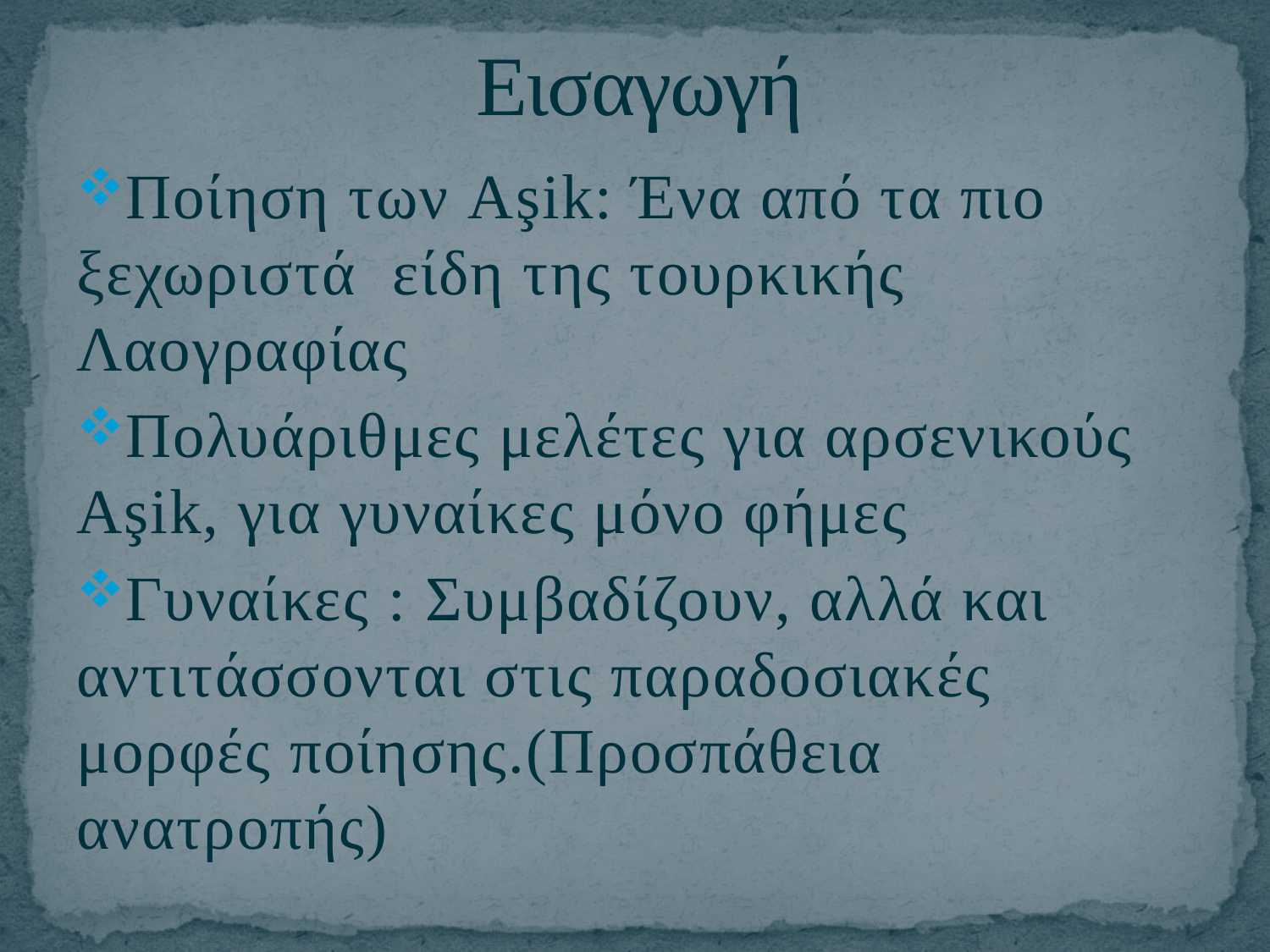

# Εισαγωγή
Ποίηση των Aşik: Ένα από τα πιο ξεχωριστά  είδη της τουρκικής Λαογραφίας
Πολυάριθμες μελέτες για αρσενικούς Αşik, για γυναίκες μόνο φήμες
Γυναίκες : Συμβαδίζουν, αλλά και αντιτάσσονται στις παραδοσιακές μορφές ποίησης.(Προσπάθεια ανατροπής)